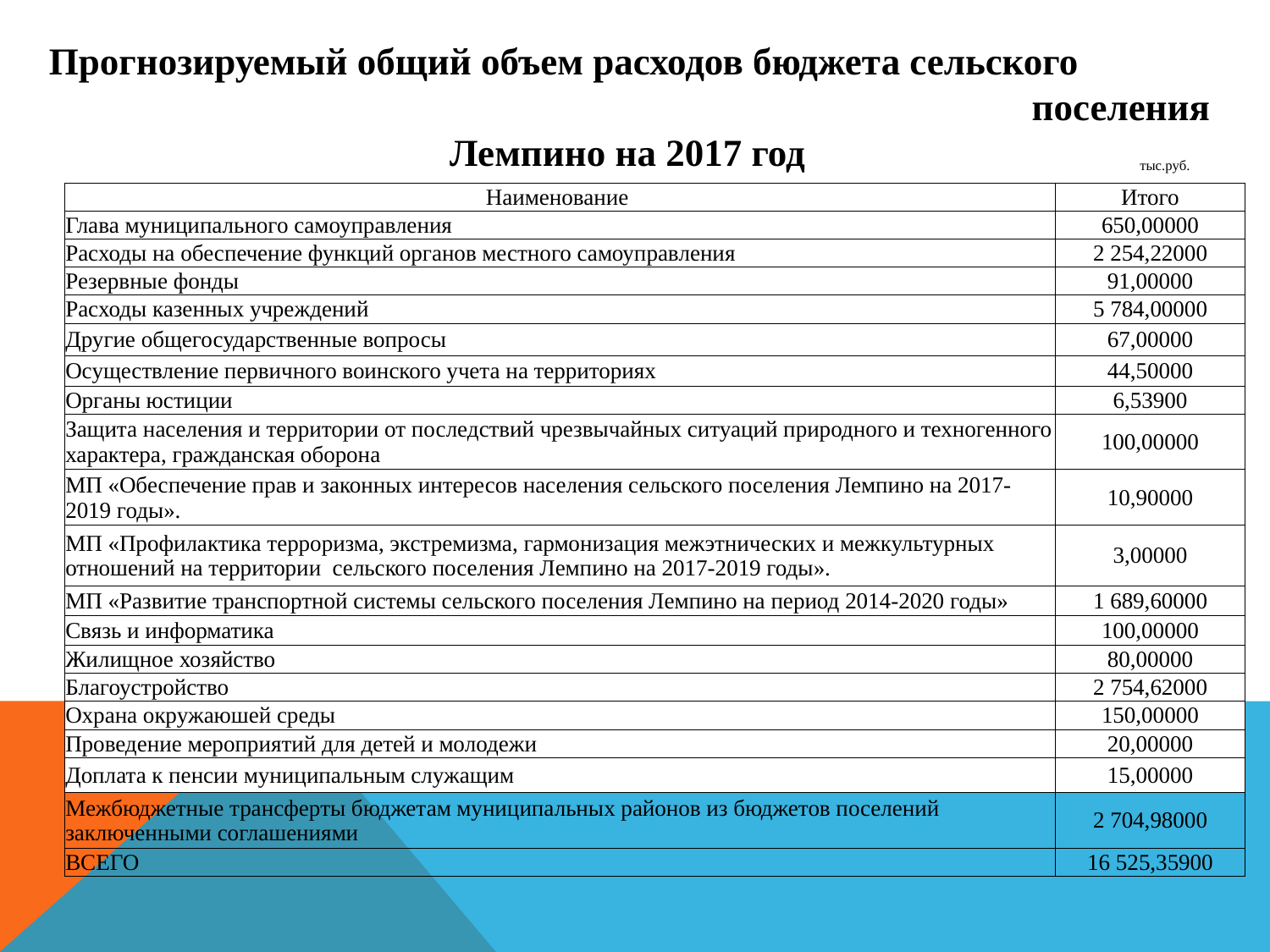

Прогнозируемый общий объем расходов бюджета сельского                                                                                                                      поселения Лемпино на 2017 год
тыс.руб.
| Наименование | Итого |
| --- | --- |
| Глава муниципального самоуправления | 650,00000 |
| Расходы на обеспечение функций органов местного самоуправления | 2 254,22000 |
| Резервные фонды | 91,00000 |
| Расходы казенных учреждений | 5 784,00000 |
| Другие общегосударственные вопросы | 67,00000 |
| Осуществление первичного воинского учета на территориях | 44,50000 |
| Органы юстиции | 6,53900 |
| Защита населения и территории от последствий чрезвычайных ситуаций природного и техногенного характера, гражданская оборона | 100,00000 |
| МП «Обеспечение прав и законных интересов населения сельского поселения Лемпино на 2017-2019 годы». | 10,90000 |
| МП «Профилактика терроризма, экстремизма, гармонизация межэтнических и межкультурных отношений на территории сельского поселения Лемпино на 2017-2019 годы». | 3,00000 |
| МП «Развитие транспортной системы сельского поселения Лемпино на период 2014-2020 годы» | 1 689,60000 |
| Связь и информатика | 100,00000 |
| Жилищное хозяйство | 80,00000 |
| Благоустройство | 2 754,62000 |
| Охрана окружаюшей среды | 150,00000 |
| Проведение мероприятий для детей и молодежи | 20,00000 |
| Доплата к пенсии муниципальным служащим | 15,00000 |
| Межбюджетные трансферты бюджетам муниципальных районов из бюджетов поселений заключенными соглашениями | 2 704,98000 |
| ВСЕГО | 16 525,35900 |